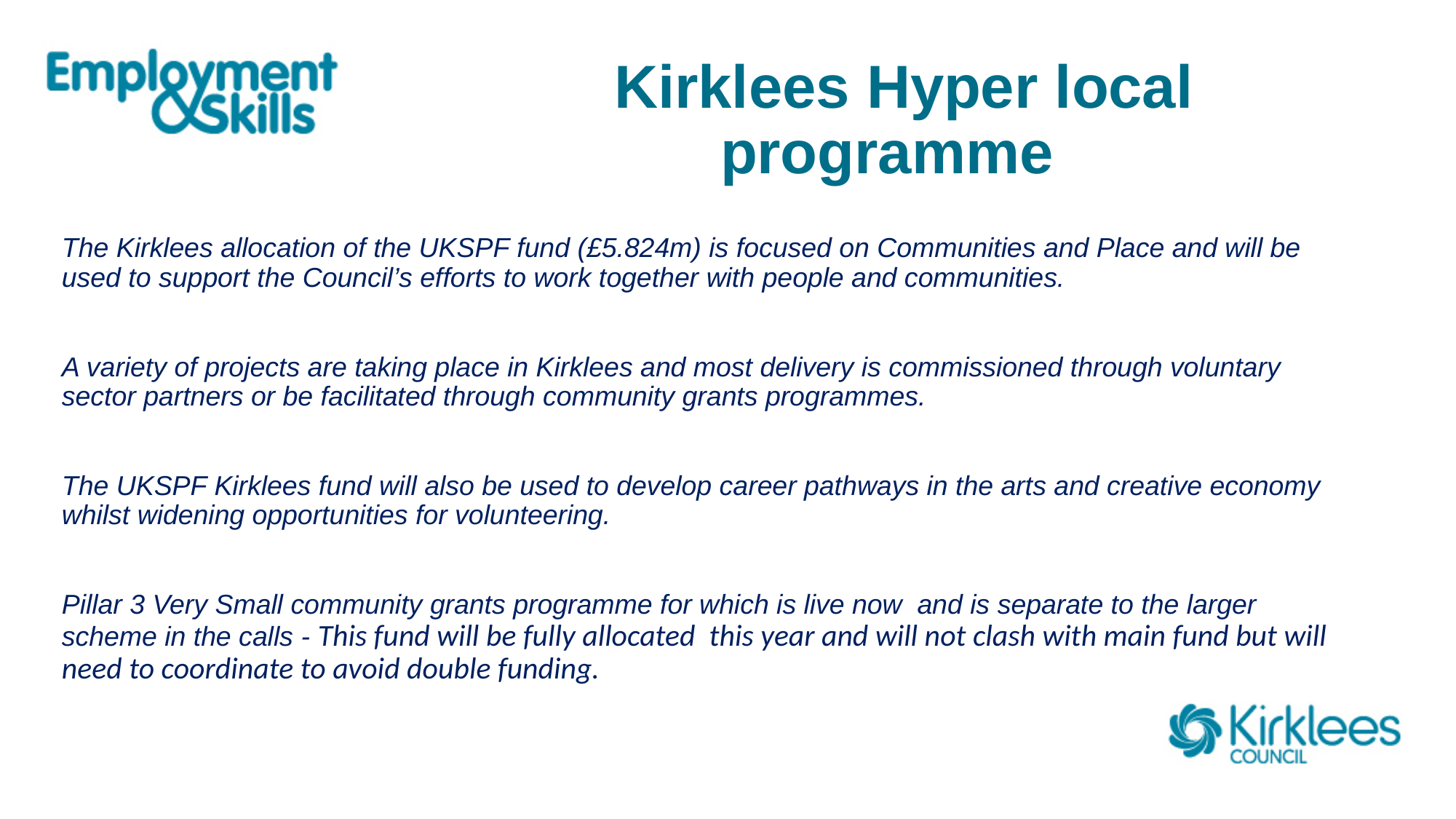

# Kirklees Hyper local programme

The Kirklees allocation of the UKSPF fund (£5.824m) is focused on Communities and Place and will be used to support the Council’s efforts to work together with people and communities.

A variety of projects are taking place in Kirklees and most delivery is commissioned through voluntary sector partners or be facilitated through community grants programmes.

The UKSPF Kirklees fund will also be used to develop career pathways in the arts and creative economy whilst widening opportunities for volunteering.

Pillar 3 Very Small community grants programme for which is live now  and is separate to the larger  scheme in the calls - This fund will be fully allocated  this year and will not clash with main fund but will need to coordinate to avoid double funding.